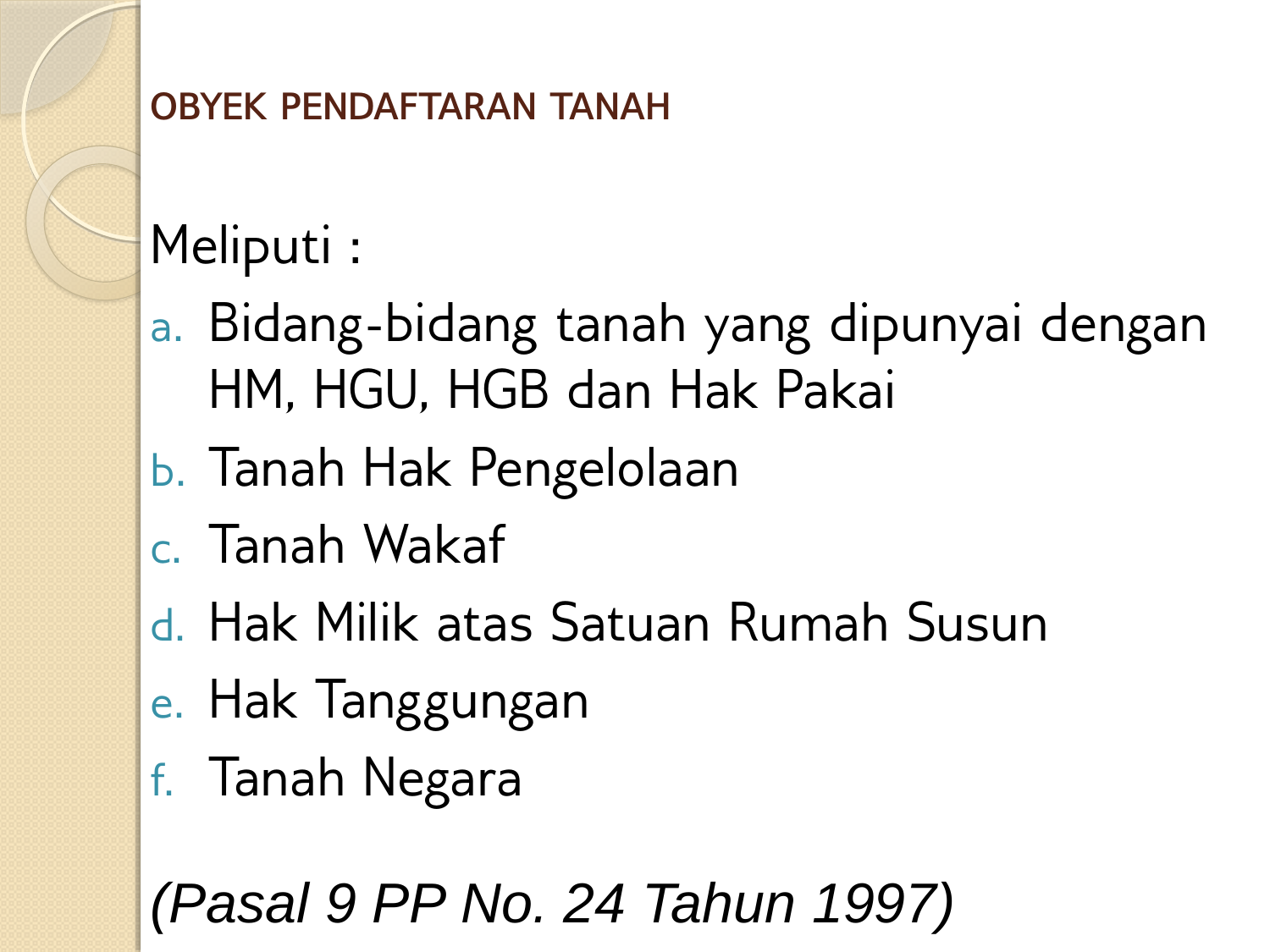

# OBYEK PENDAFTARAN TANAH
Meliputi :
Bidang-bidang tanah yang dipunyai dengan HM, HGU, HGB dan Hak Pakai
Tanah Hak Pengelolaan
Tanah Wakaf
Hak Milik atas Satuan Rumah Susun
Hak Tanggungan
Tanah Negara

(Pasal 9 PP No. 24 Tahun 1997)